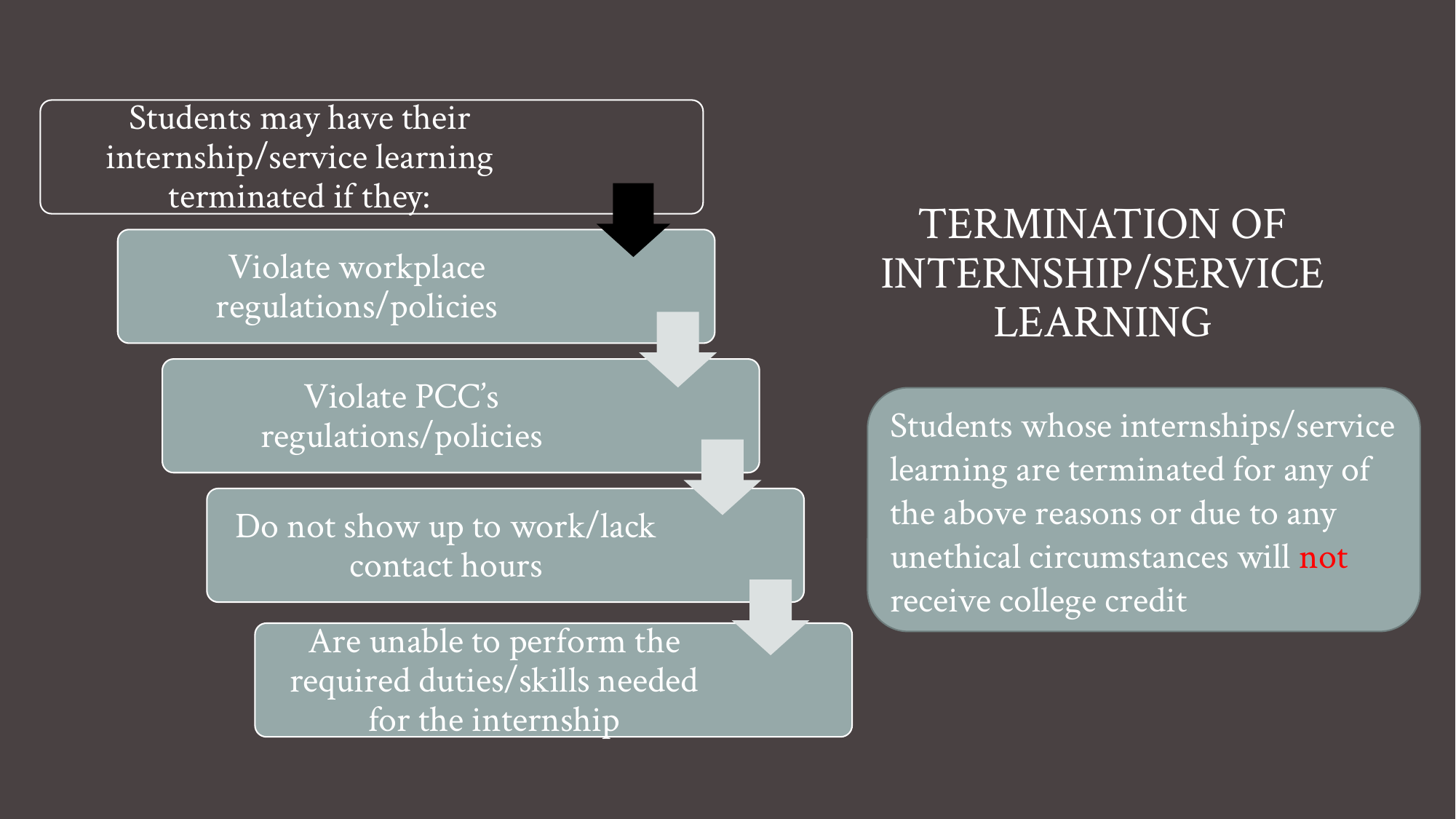

Students may have their internship/service learning terminated if they:

Violate workplace regulations/policies
# Termination of internship/service learning

Violate PCC’s regulations/policies
Students whose internships/service learning are terminated for any of the above reasons or due to any unethical circumstances will not receive college credit

Do not show up to work/lack contact hours

Are unable to perform the required duties/skills needed for the internship